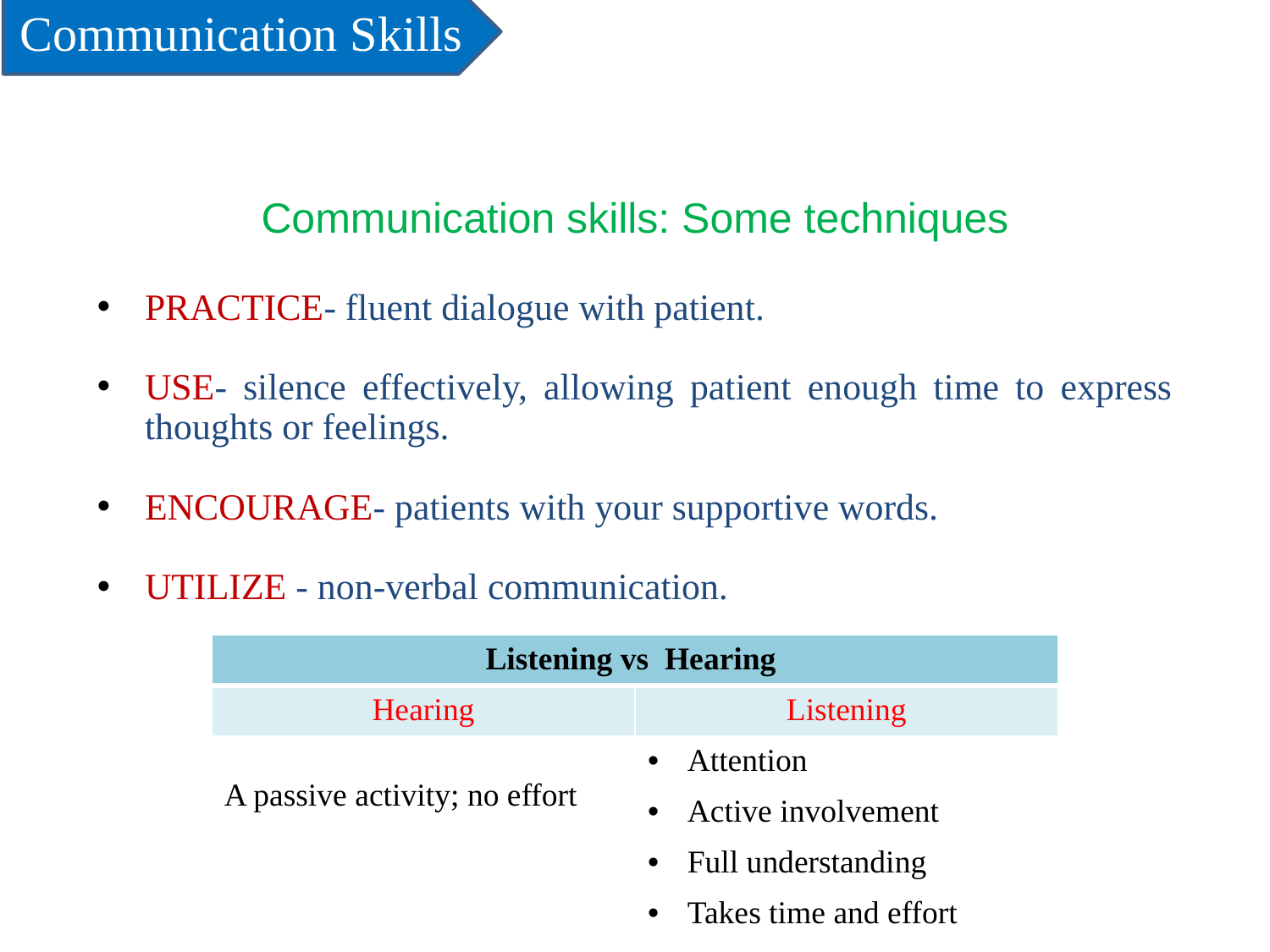

Communication Skills
Communication skills: Some techniques

PRACTICE- fluent dialogue with patient.

USE- silence effectively, allowing patient enough time to express thoughts or feelings.

ENCOURAGE- patients with your supportive words.

UTILIZE - non-verbal communication.

| Listening vs Hearing |  |
| --- | --- |
| Hearing | Listening |
| A passive activity; no effort | Attention |
|  | Active involvement |
|  | Full understanding |
|  | Takes time and effort |